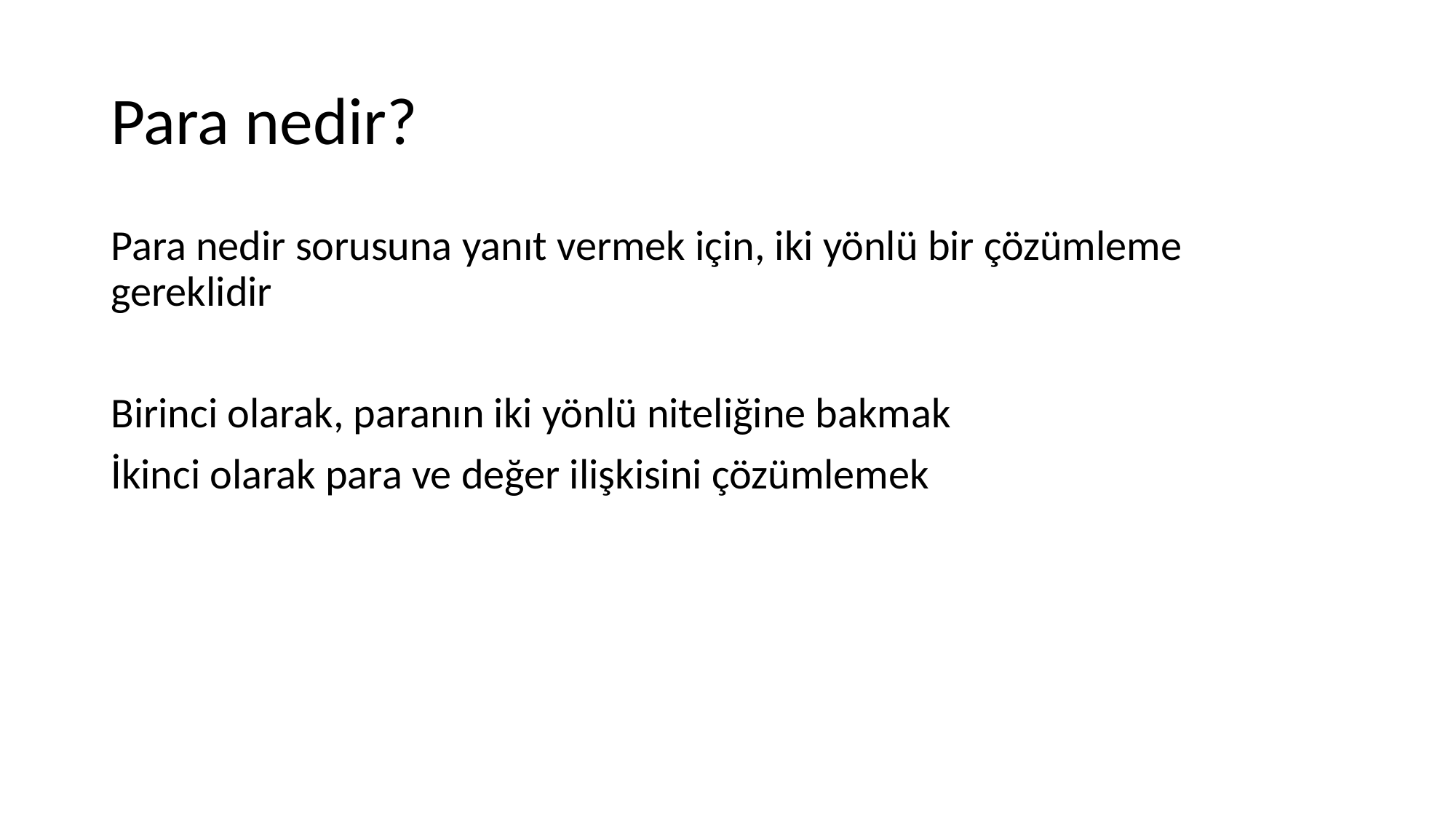

# Para nedir?
Para nedir sorusuna yanıt vermek için, iki yönlü bir çözümleme gereklidir

Birinci olarak, paranın iki yönlü niteliğine bakmak
İkinci olarak para ve değer ilişkisini çözümlemek